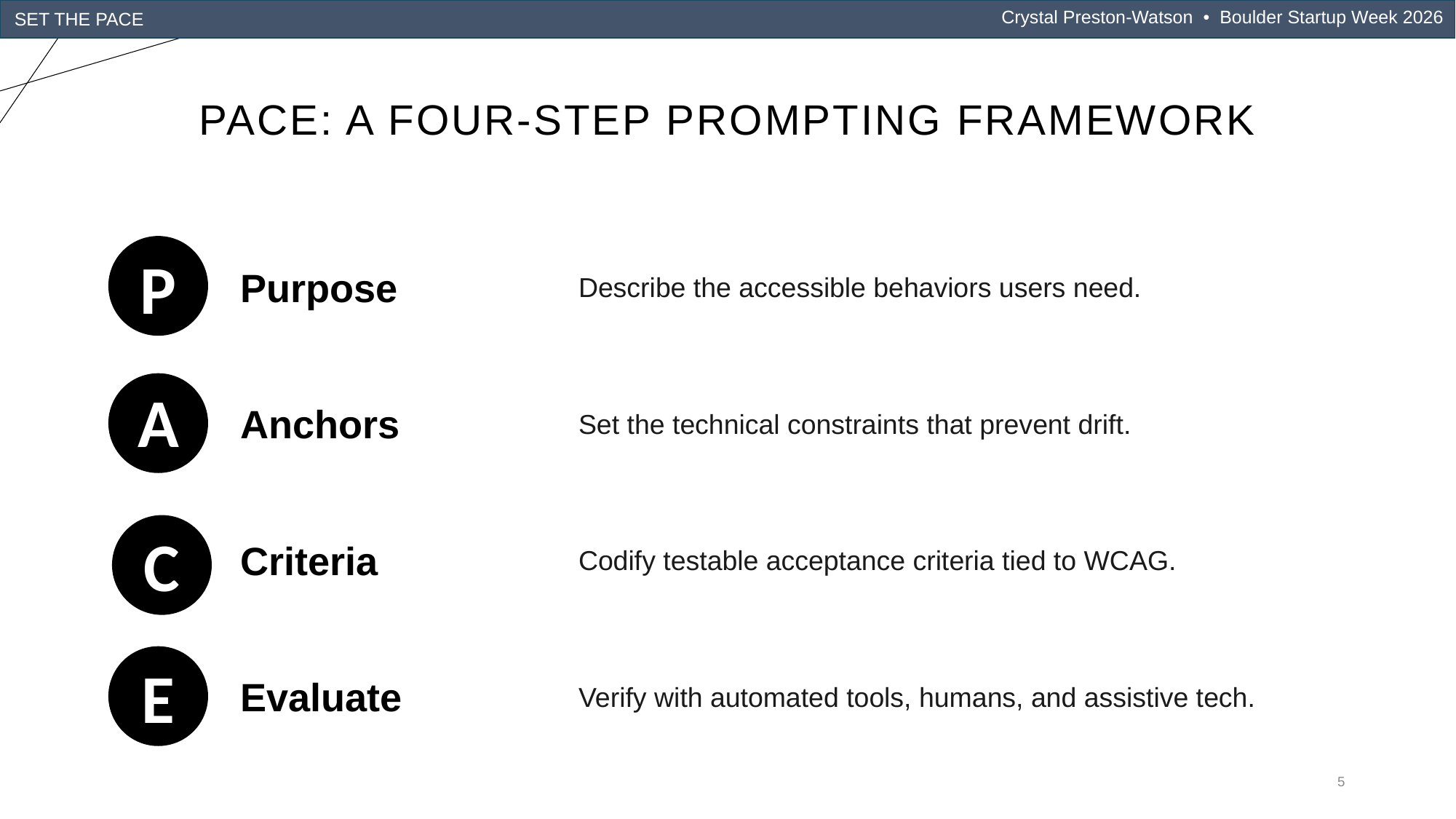

Crystal Preston-Watson  •  Boulder Startup Week 2026
SET THE PACE
# PACE: a four-step prompting framework
Purpose
Describe the accessible behaviors users need.

P
A
Anchors
Set the technical constraints that prevent drift.

Criteria
Codify testable acceptance criteria tied to WCAG.
C

Evaluate
Verify with automated tools, humans, and assistive tech.

E
5